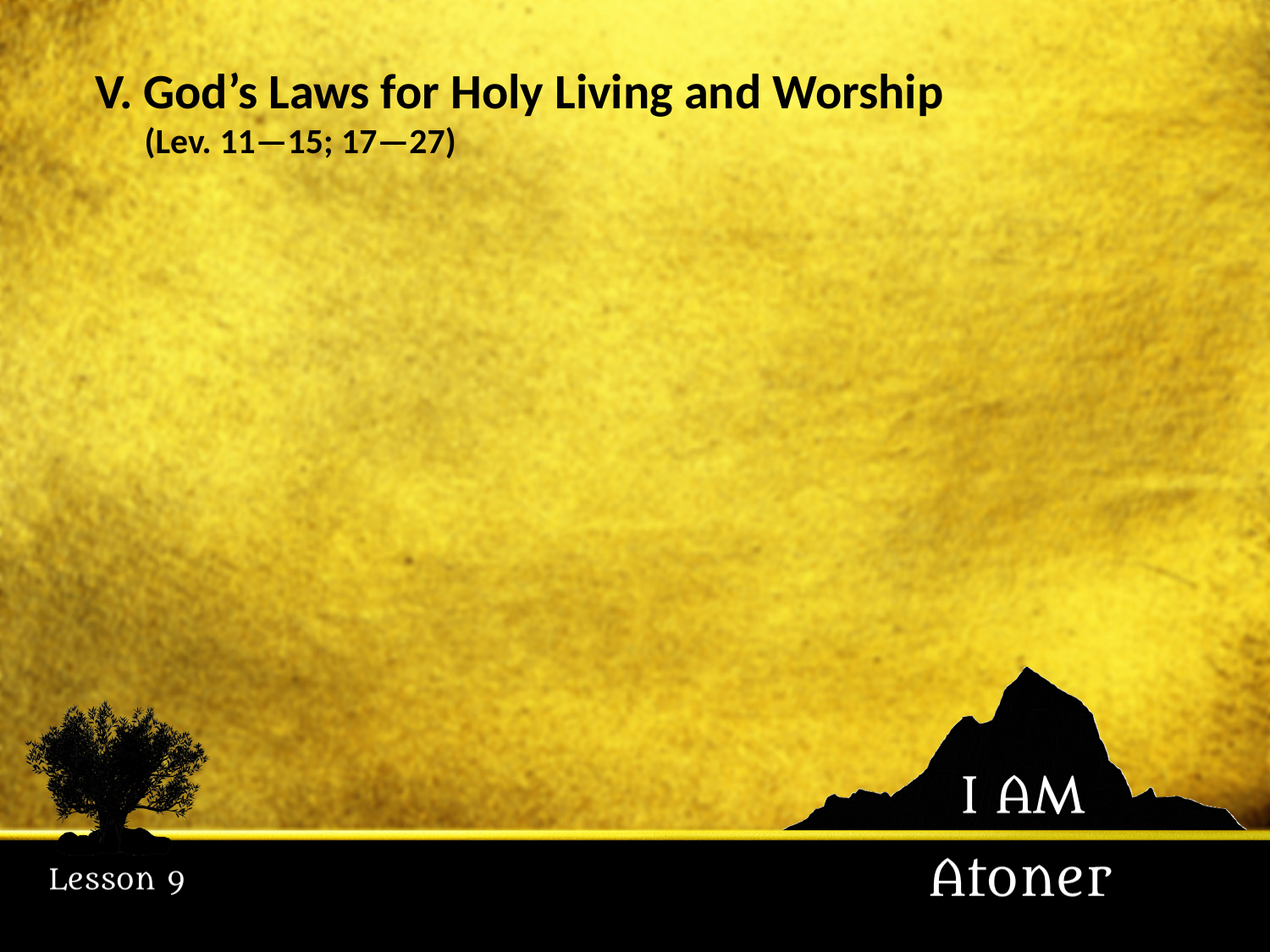

V. God’s Laws for Holy Living and Worship
	(Lev. 11—15; 17—27)